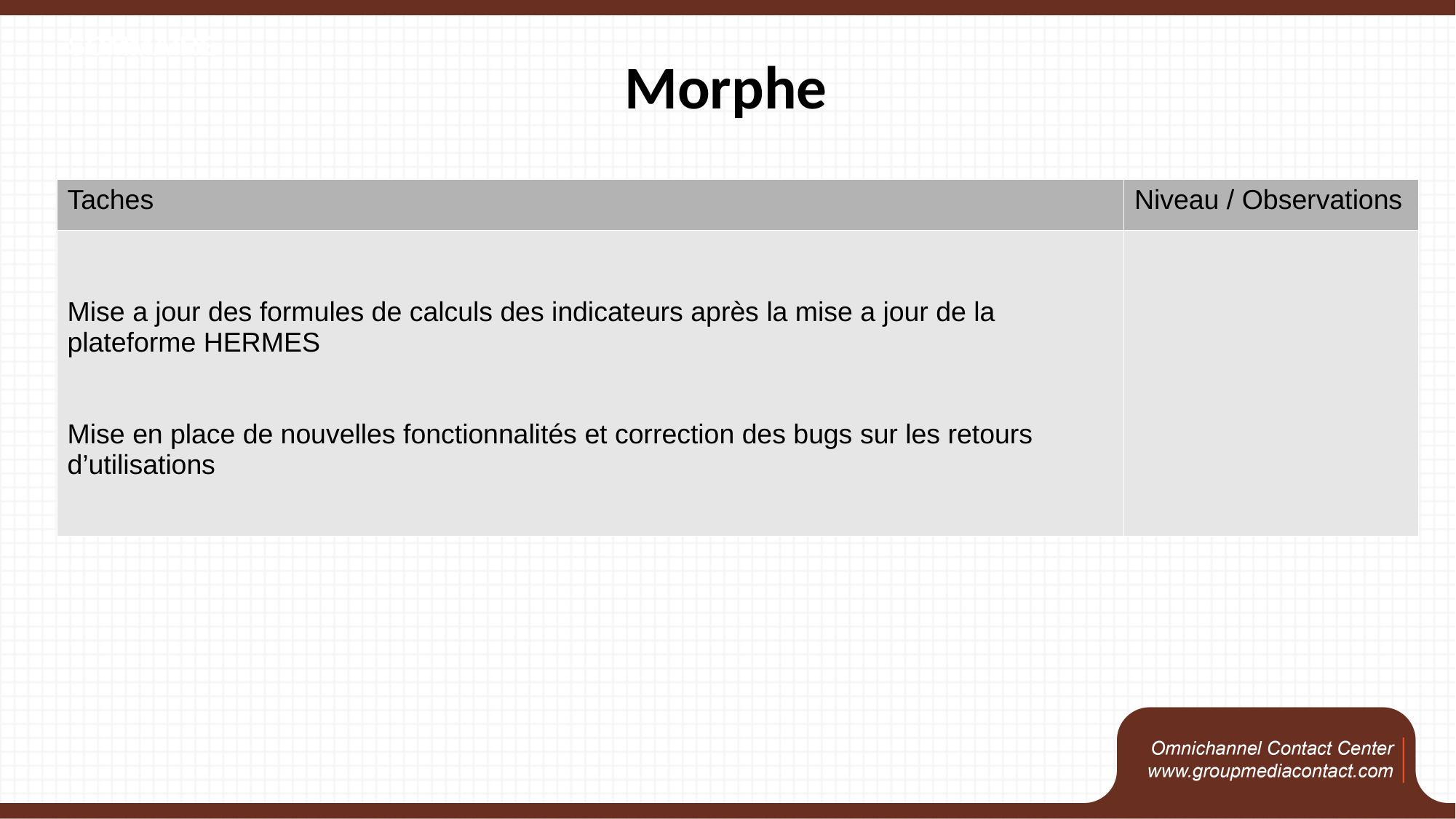

SOMMAIRE

Morphe
| Taches | Niveau / Observations |
| --- | --- |
| Mise a jour des formules de calculs des indicateurs après la mise a jour de la plateforme HERMES Mise en place de nouvelles fonctionnalités et correction des bugs sur les retours d’utilisations |  |